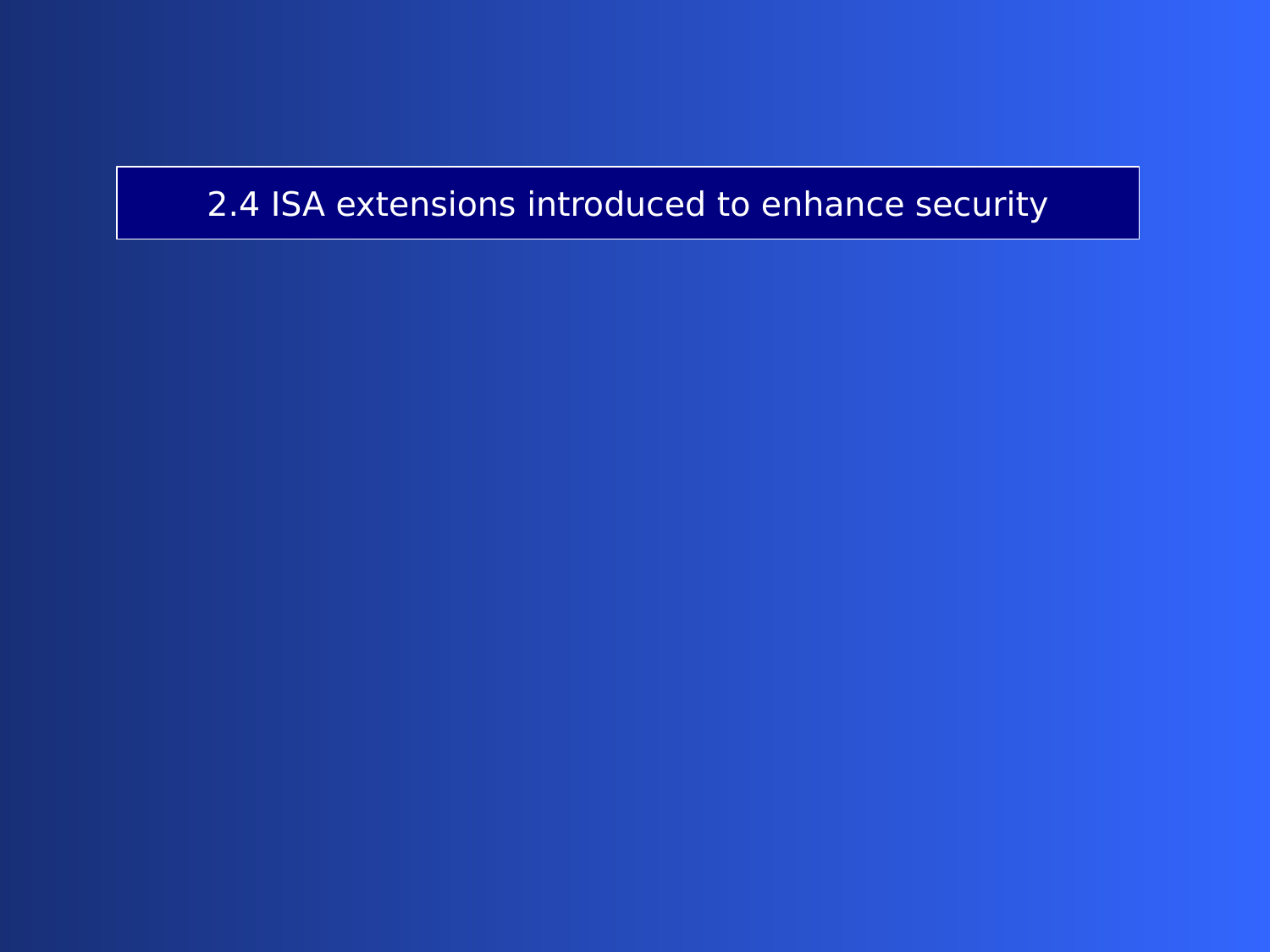

2.4 ISA extensions introduced to enhance security